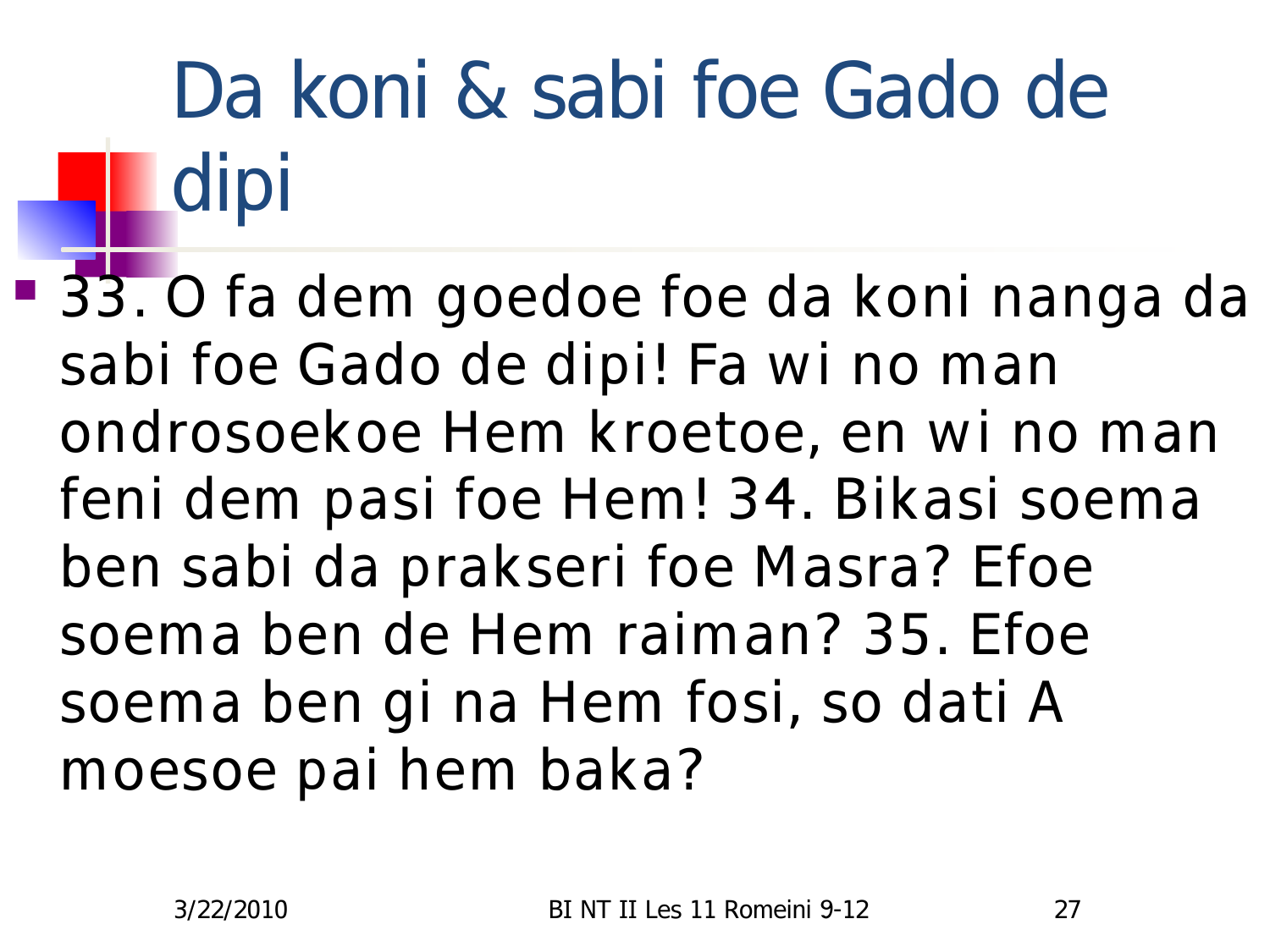

# Da koni & sabi foe Gado de dipi
33. O fa dem goedoe foe da koni nanga da sabi foe Gado de dipi! Fa wi no man ondrosoekoe Hem kroetoe, en wi no man feni dem pasi foe Hem! 34. Bikasi soema ben sabi da prakseri foe Masra? Efoe soema ben de Hem raiman? 35. Efoe soema ben gi na Hem fosi, so dati A moesoe pai hem baka?
3/22/2010
BI NT II Les 11 Romeini 9-12
27